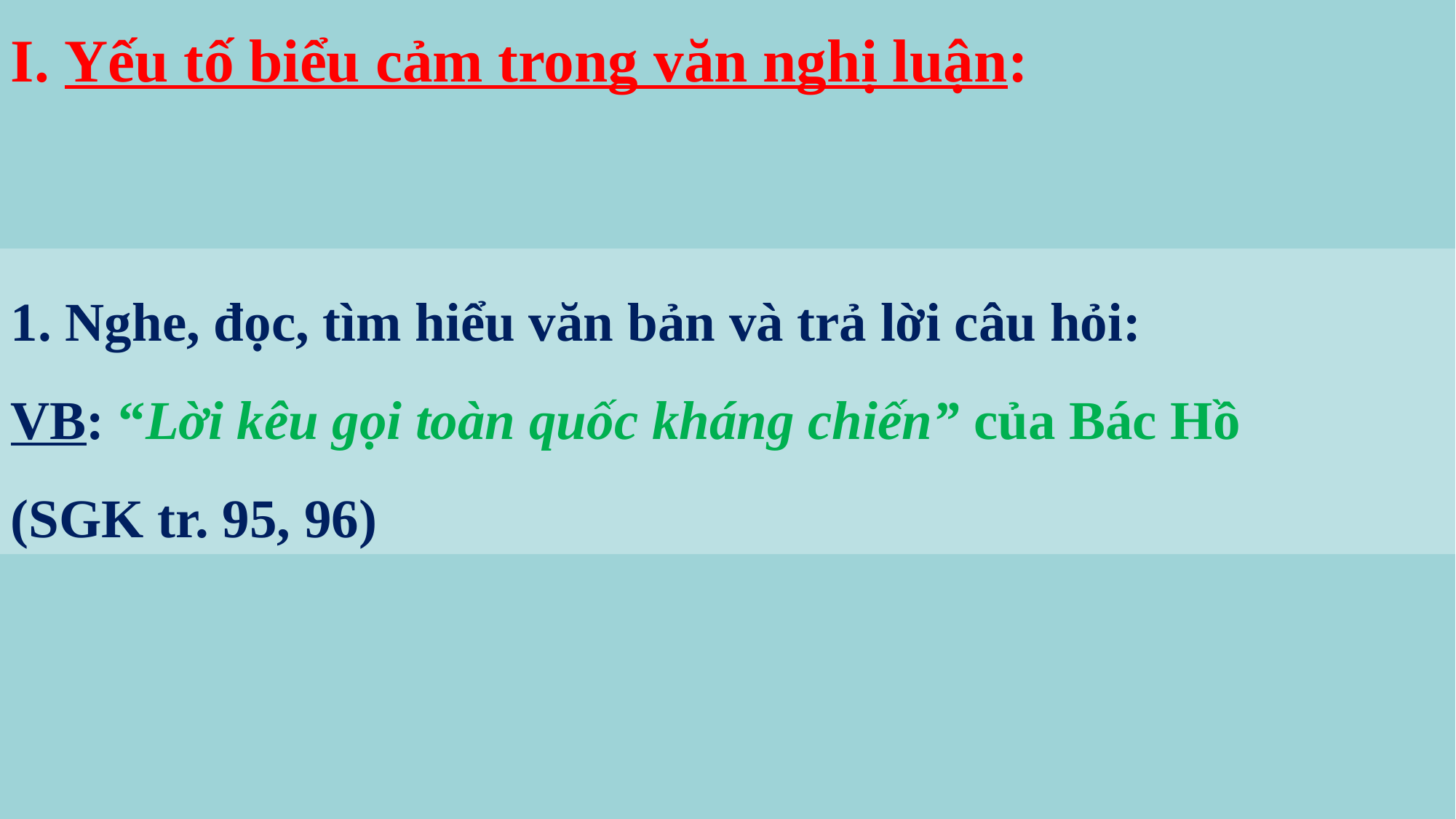

I. Yếu tố biểu cảm trong văn nghị luận:
1. Nghe, đọc, tìm hiểu văn bản và trả lời câu hỏi:
VB: “Lời kêu gọi toàn quốc kháng chiến” của Bác Hồ
(SGK tr. 95, 96)